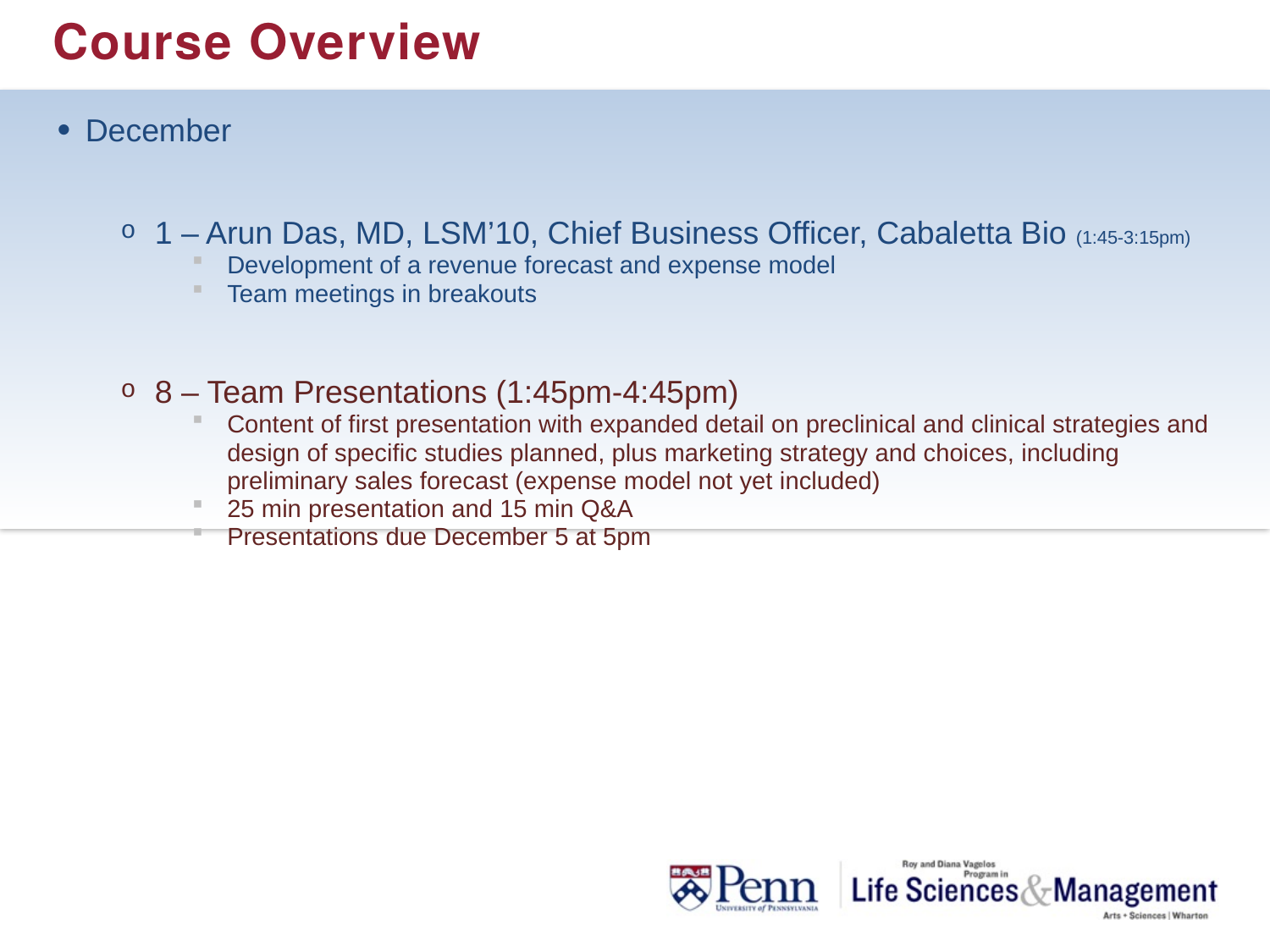

# Course Overview
December

1 – Arun Das, MD, LSM’10, Chief Business Officer, Cabaletta Bio (1:45-3:15pm)
Development of a revenue forecast and expense model
Team meetings in breakouts

8 – Team Presentations (1:45pm-4:45pm)
Content of first presentation with expanded detail on preclinical and clinical strategies and design of specific studies planned, plus marketing strategy and choices, including preliminary sales forecast (expense model not yet included)
25 min presentation and 15 min Q&A
Presentations due December 5 at 5pm